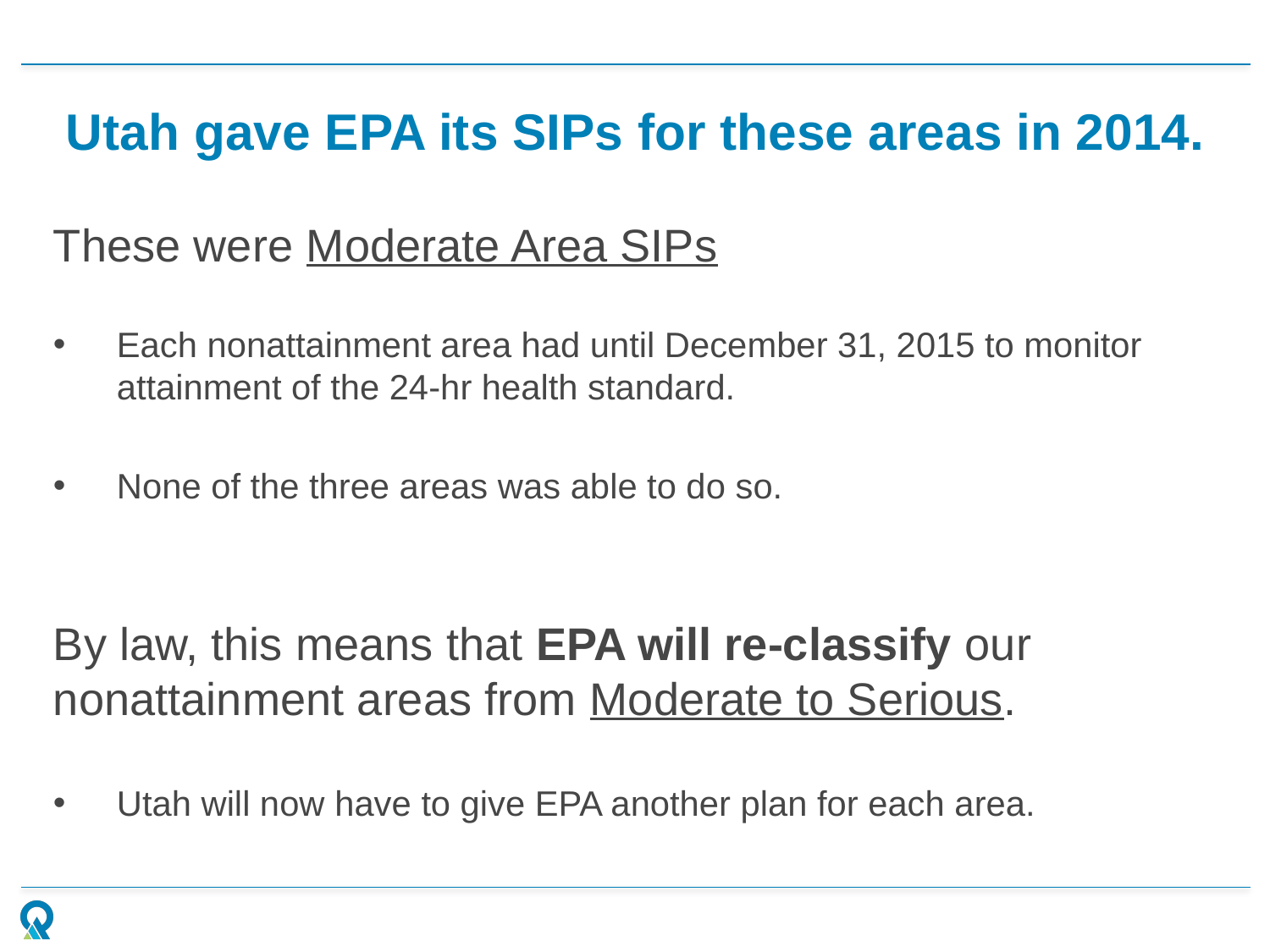

# Utah gave EPA its SIPs for these areas in 2014.
These were Moderate Area SIPs

Each nonattainment area had until December 31, 2015 to monitor attainment of the 24-hr health standard.

None of the three areas was able to do so.

By law, this means that EPA will re-classify our nonattainment areas from Moderate to Serious.

Utah will now have to give EPA another plan for each area.
5